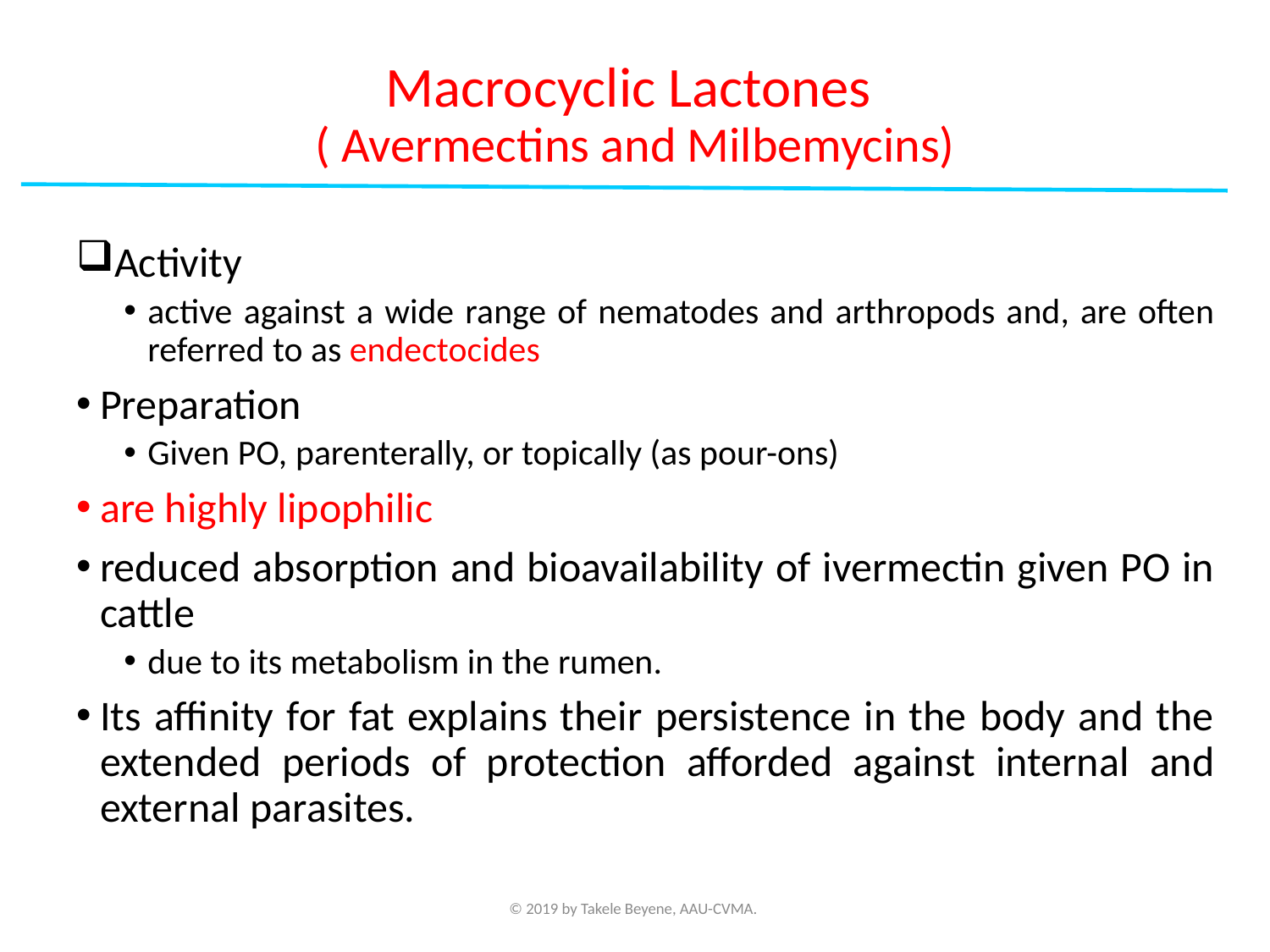

# Macrocyclic Lactones ( Avermectins and Milbemycins)

Activity
active against a wide range of nematodes and arthropods and, are often referred to as endectocides
Preparation
Given PO, parenterally, or topically (as pour-ons)
are highly lipophilic
reduced absorption and bioavailability of ivermectin given PO in cattle
due to its metabolism in the rumen.
Its affinity for fat explains their persistence in the body and the extended periods of protection afforded against internal and external parasites.
© 2019 by Takele Beyene, AAU-CVMA.